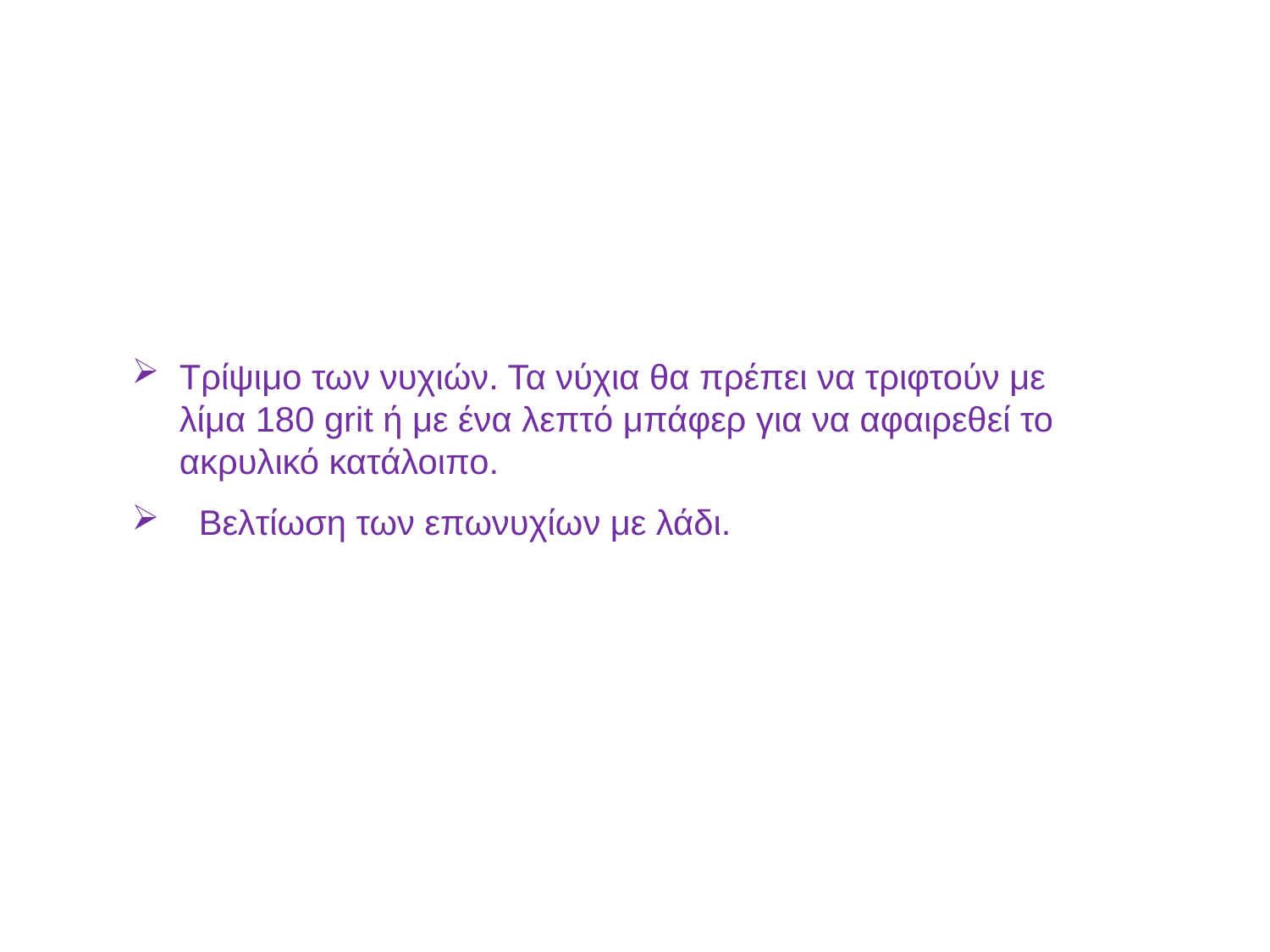

Τρίψιμο των νυχιών. Τα νύχια θα πρέπει να τριφτούν με λίμα 180 grit ή με ένα λεπτό μπάφερ για να αφαιρεθεί το ακρυλικό κατάλοιπο.

    Βελτίωση των επωνυχίων με λάδι.